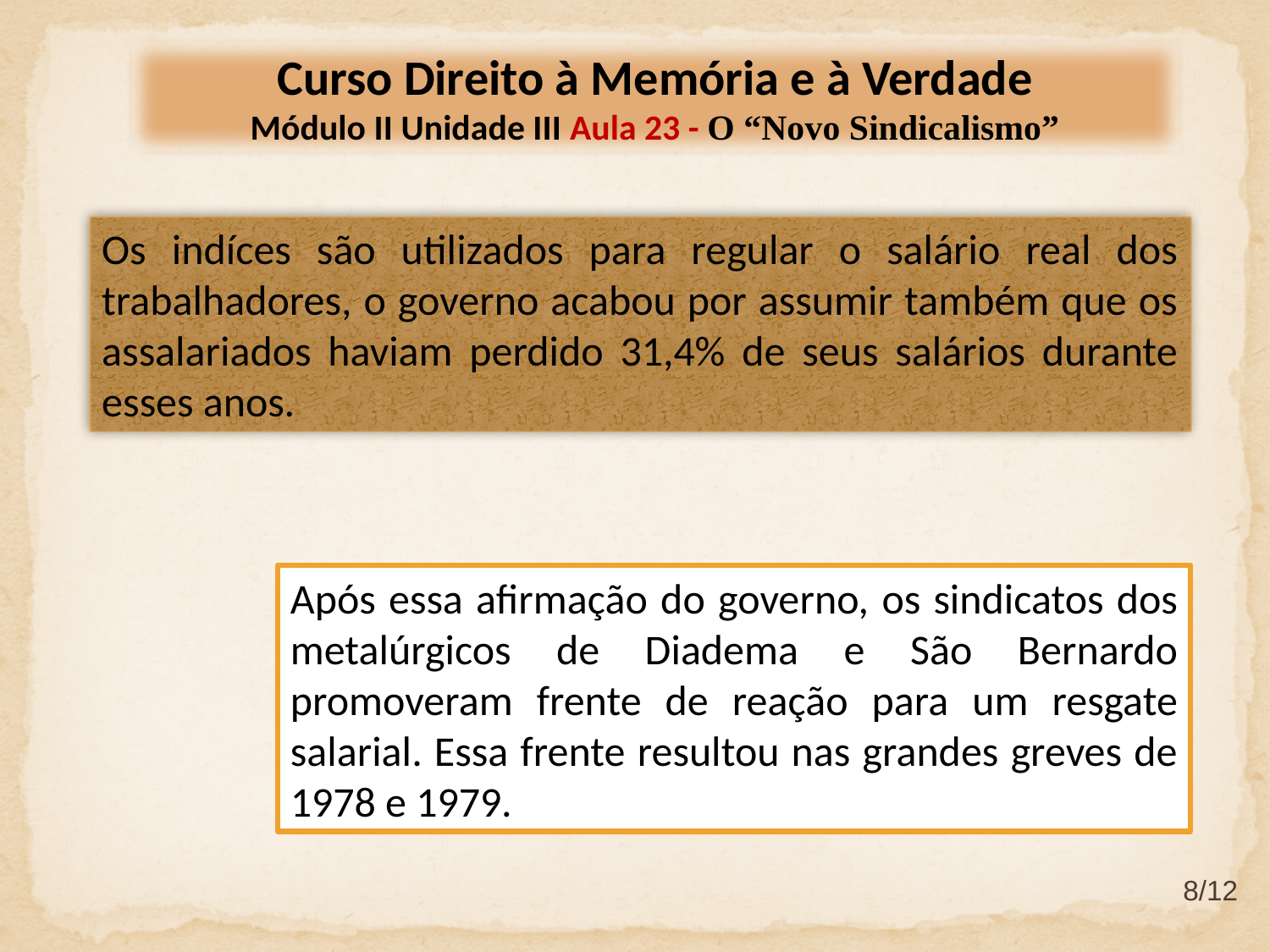

Curso Direito à Memória e à Verdade
Módulo II Unidade III Aula 23 - O “Novo Sindicalismo”
Os indíces são utilizados para regular o salário real dos trabalhadores, o governo acabou por assumir também que os assalariados haviam perdido 31,4% de seus salários durante esses anos.

Após essa afirmação do governo, os sindicatos dos metalúrgicos de Diadema e São Bernardo promoveram frente de reação para um resgate salarial. Essa frente resultou nas grandes greves de 1978 e 1979.
8/12